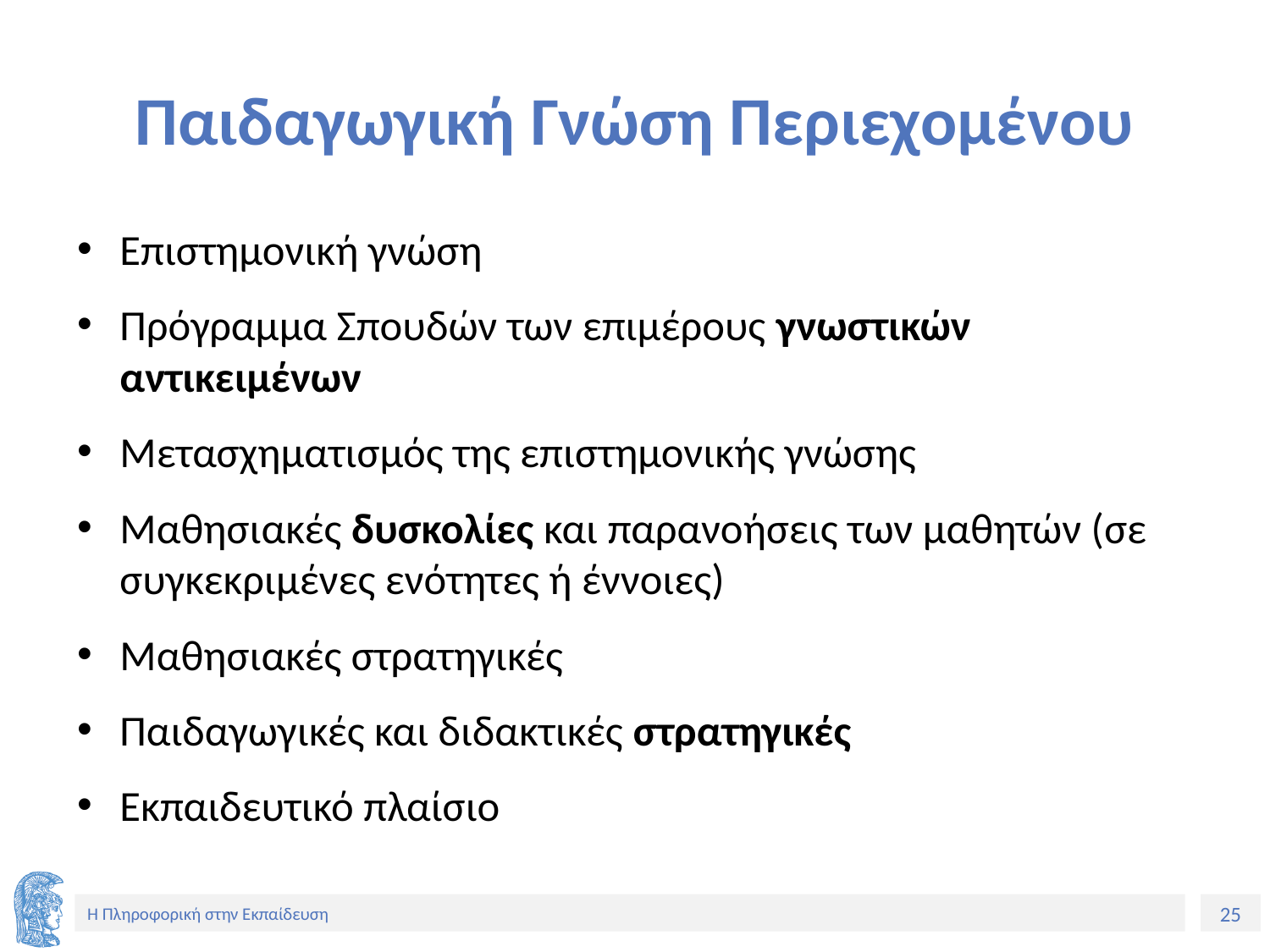

# Παιδαγωγική Γνώση Περιεχομένου
Επιστημονική γνώση
Πρόγραμμα Σπουδών των επιμέρους γνωστικών αντικειμένων
Μετασχηματισμός της επιστημονικής γνώσης
Μαθησιακές δυσκολίες και παρανοήσεις των μαθητών (σε συγκεκριμένες ενότητες ή έννοιες)
Μαθησιακές στρατηγικές
Παιδαγωγικές και διδακτικές στρατηγικές
Εκπαιδευτικό πλαίσιο